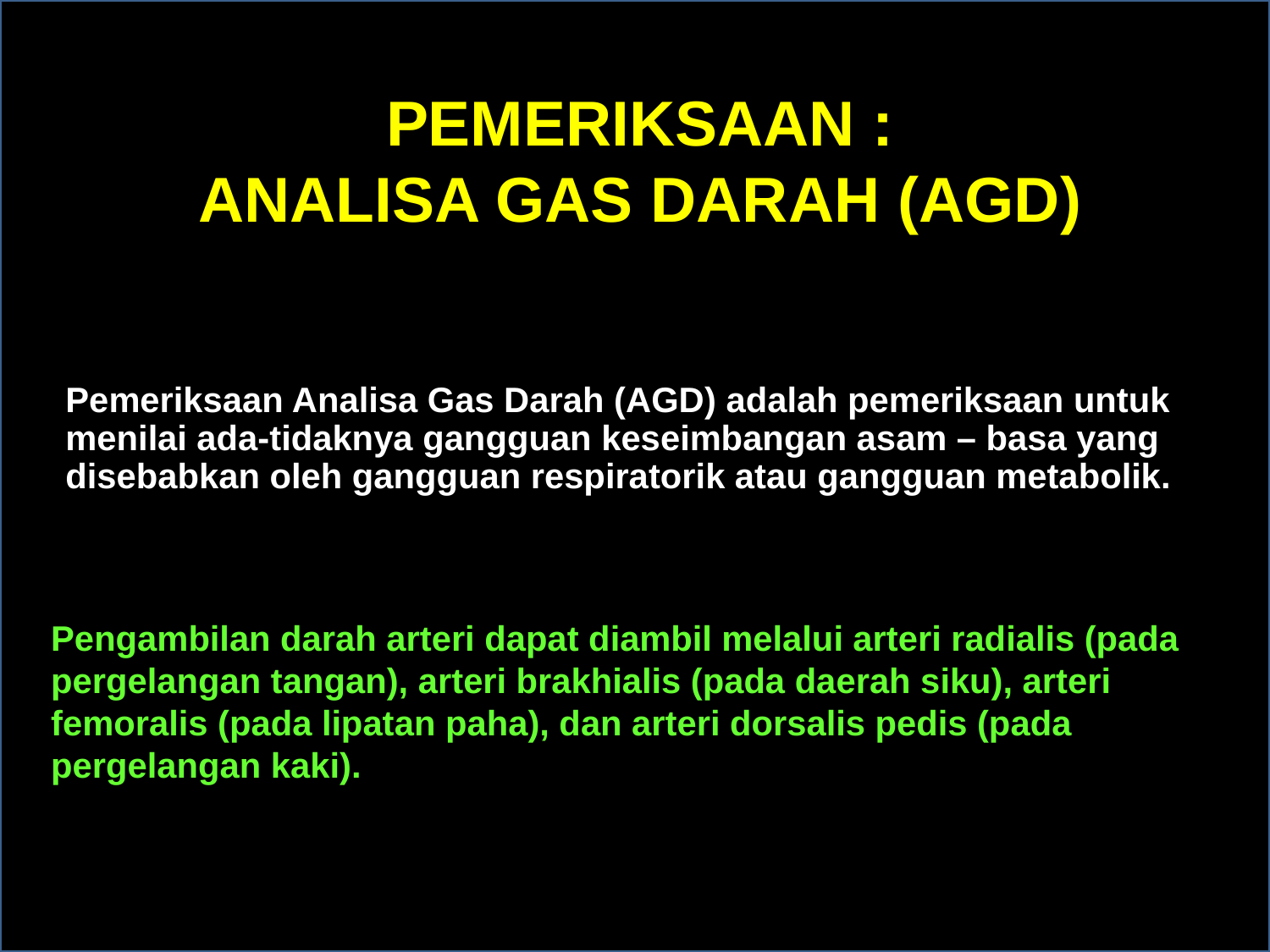

#
PEMERIKSAAN :
ANALISA GAS DARAH (AGD)

Pemeriksaan Analisa Gas Darah (AGD) adalah pemeriksaan untuk menilai ada-tidaknya gangguan keseimbangan asam – basa yang disebabkan oleh gangguan respiratorik atau gangguan metabolik.
Pengambilan darah arteri dapat diambil melalui arteri radialis (pada pergelangan tangan), arteri brakhialis (pada daerah siku), arteri femoralis (pada lipatan paha), dan arteri dorsalis pedis (pada pergelangan kaki).